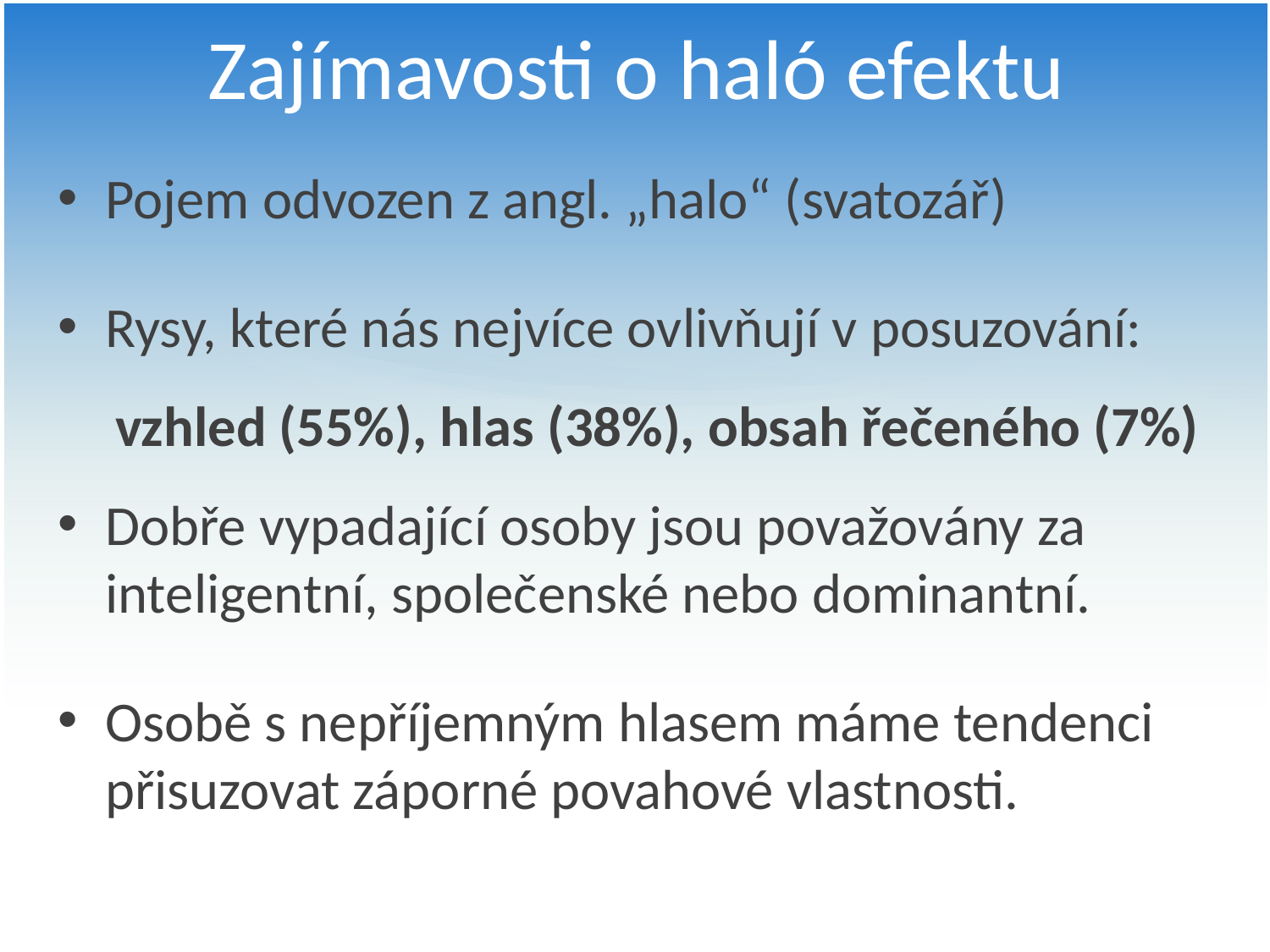

# Zajímavosti o haló efektu
Pojem odvozen z angl. „halo“ (svatozář)

Rysy, které nás nejvíce ovlivňují v posuzování:

vzhled (55%), hlas (38%), obsah řečeného (7%)

Dobře vypadající osoby jsou považovány za inteligentní, společenské nebo dominantní.

Osobě s nepříjemným hlasem máme tendenci přisuzovat záporné povahové vlastnosti.